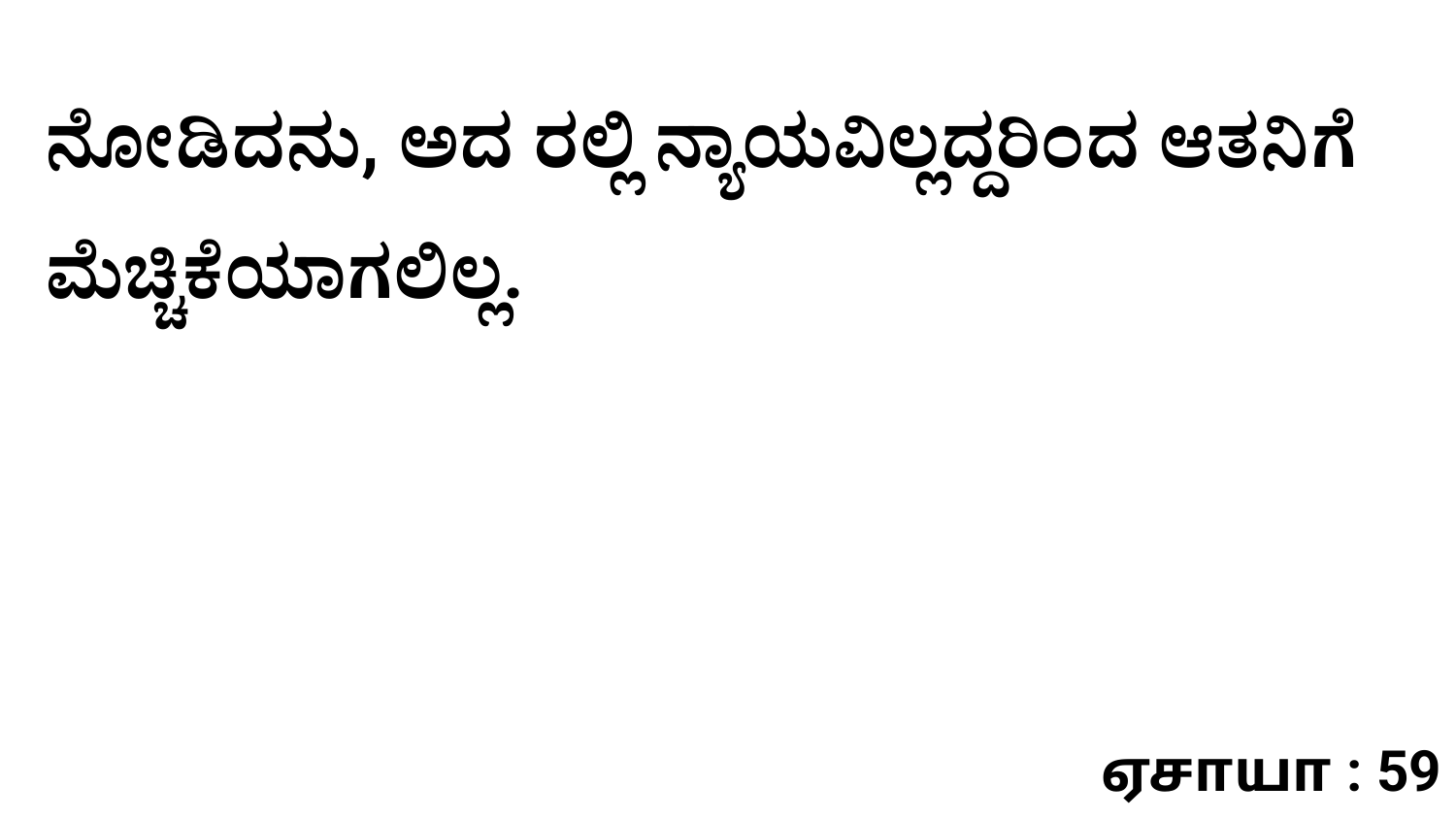

ನೋಡಿದನು, ಅದ ರಲ್ಲಿ ನ್ಯಾಯವಿಲ್ಲದ್ದರಿಂದ ಆತನಿಗೆ ಮೆಚ್ಚಿಕೆಯಾಗಲಿಲ್ಲ.
ஏசாயா : 59